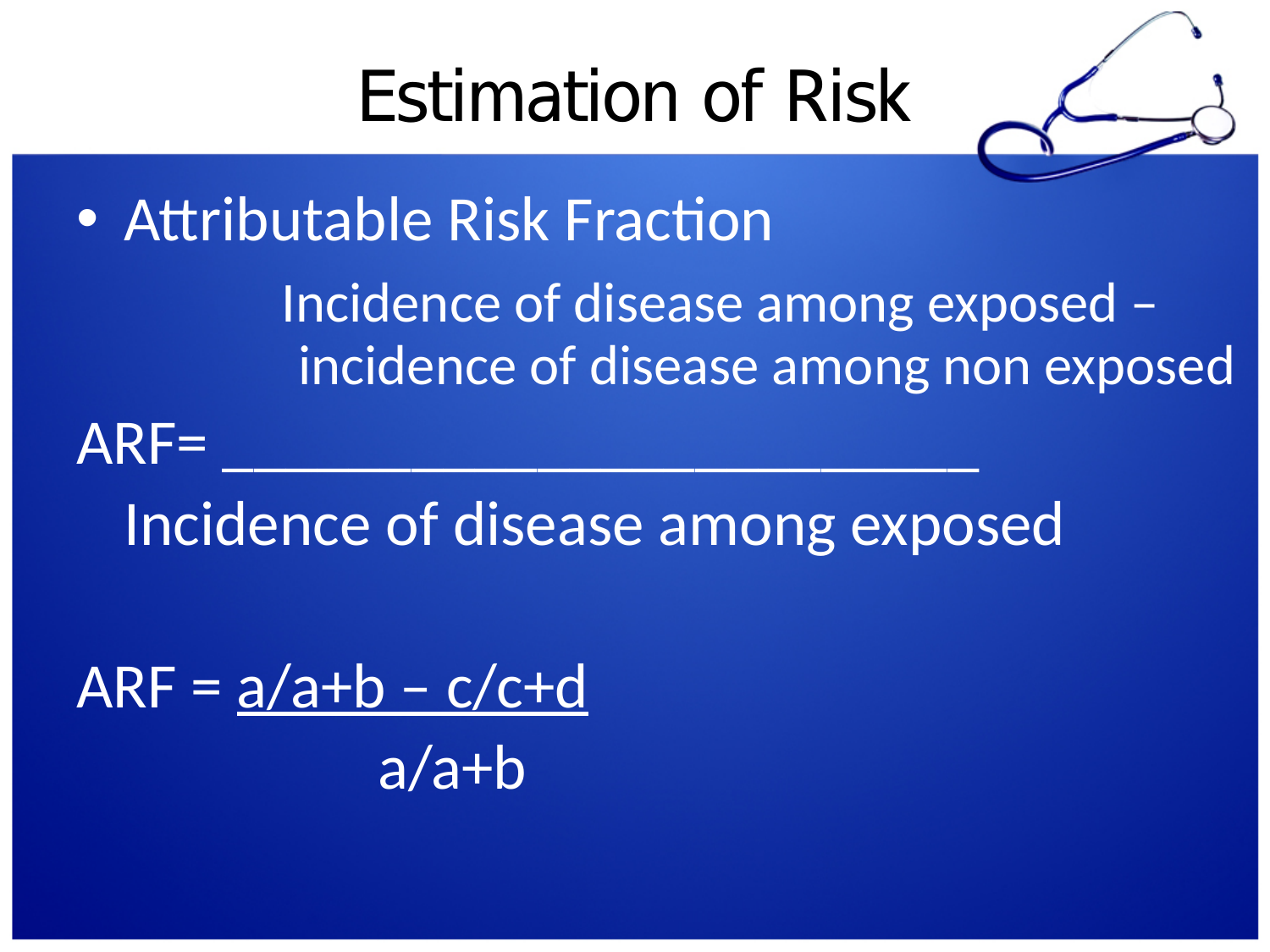

# Estimation of Risk
Attributable Risk Fraction
	     Incidence of disease among exposed –       incidence of disease among non exposed
ARF= ________________________
	Incidence of disease among exposed

ARF = a/a+b – c/c+d
			a/a+b